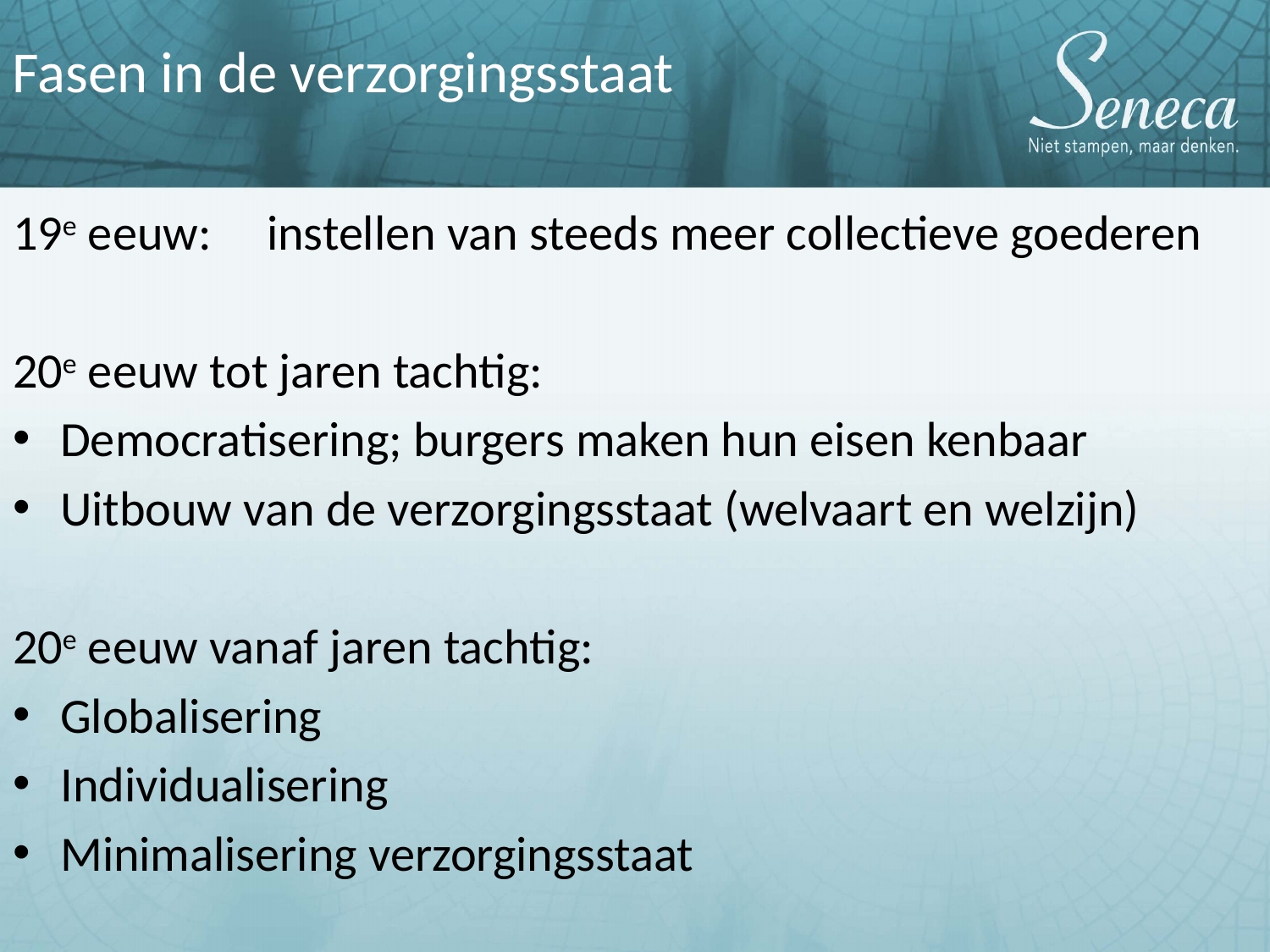

Fasen in de verzorgingsstaat
19e eeuw:	instellen van steeds meer collectieve goederen

20e eeuw tot jaren tachtig:
Democratisering; burgers maken hun eisen kenbaar
Uitbouw van de verzorgingsstaat (welvaart en welzijn)

20e eeuw vanaf jaren tachtig:
Globalisering
Individualisering
Minimalisering verzorgingsstaat